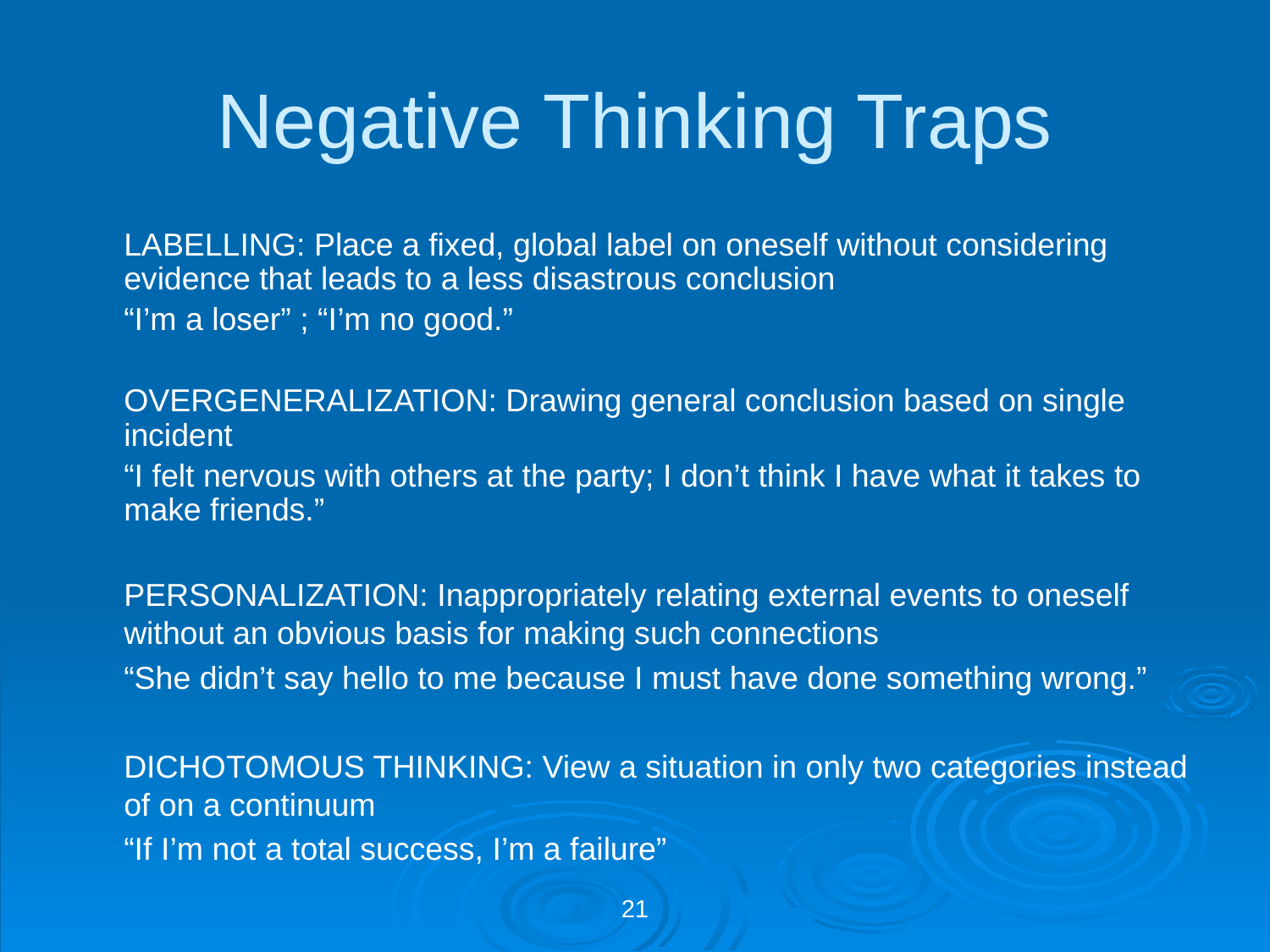

Negative Thinking Traps
	LABELLING: Place a fixed, global label on oneself without considering evidence that leads to a less disastrous conclusion
	“I’m a loser” ; “I’m no good.”

	OVERGENERALIZATION: Drawing general conclusion based on single incident
	“I felt nervous with others at the party; I don’t think I have what it takes to make friends.”

	PERSONALIZATION: Inappropriately relating external events to oneself without an obvious basis for making such connections
	“She didn’t say hello to me because I must have done something wrong.”

	DICHOTOMOUS THINKING: View a situation in only two categories instead of on a continuum
	“If I’m not a total success, I’m a failure”

21